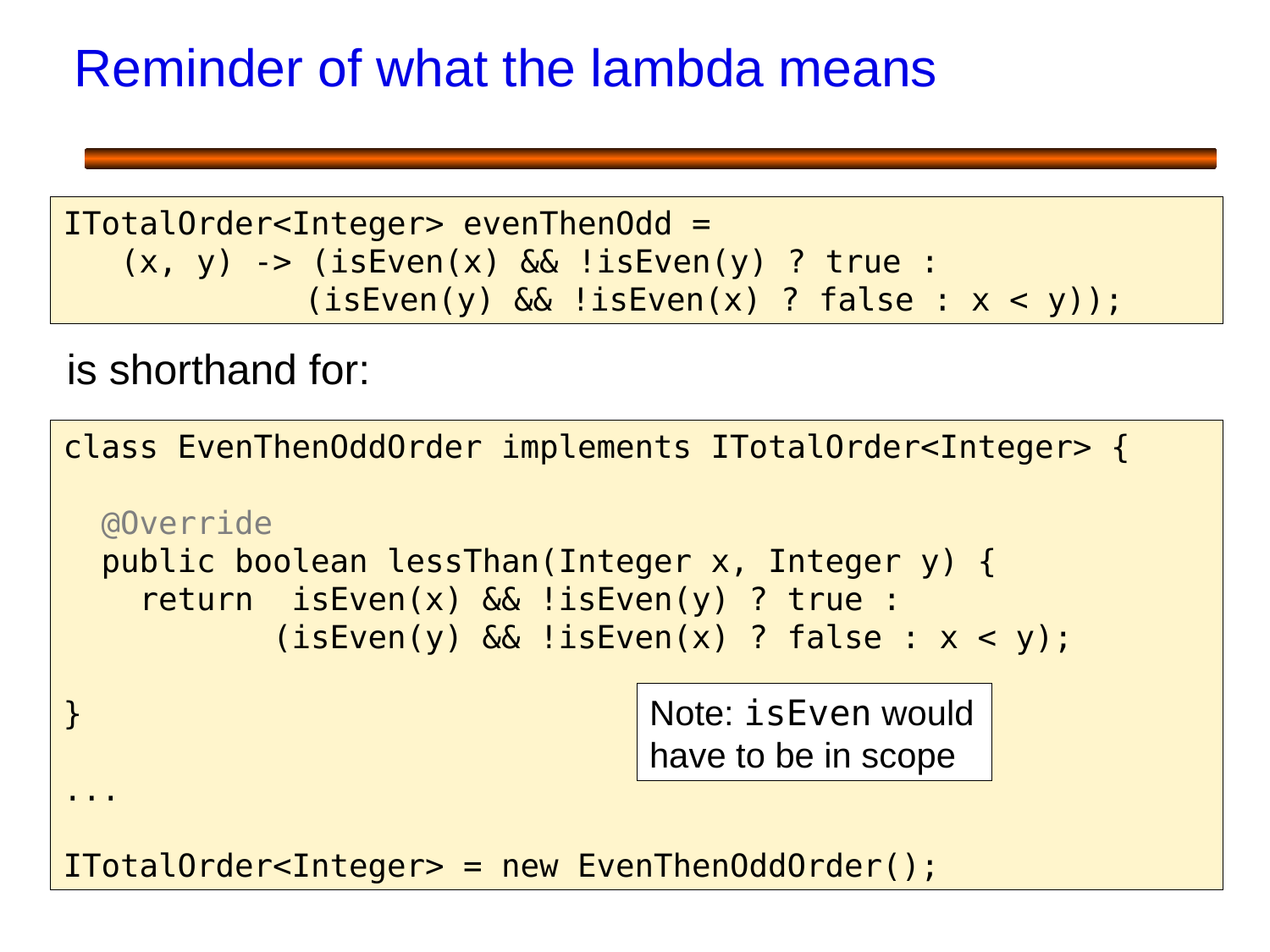

# Reminder of what the lambda means
ITotalOrder<Integer> evenThenOdd =
   (x, y) -> (isEven(x) && !isEven(y) ? true :
	      (isEven(y) && !isEven(x) ? false : x < y));
is shorthand for:
class EvenThenOddOrder implements ITotalOrder<Integer> {

  @Override
  public boolean lessThan(Integer x, Integer y) {
    return  isEven(x) && !isEven(y) ? true :
           (isEven(y) && !isEven(x) ? false : x < y);

}

...

ITotalOrder<Integer> = new EvenThenOddOrder();
Note: isEven would have to be in scope